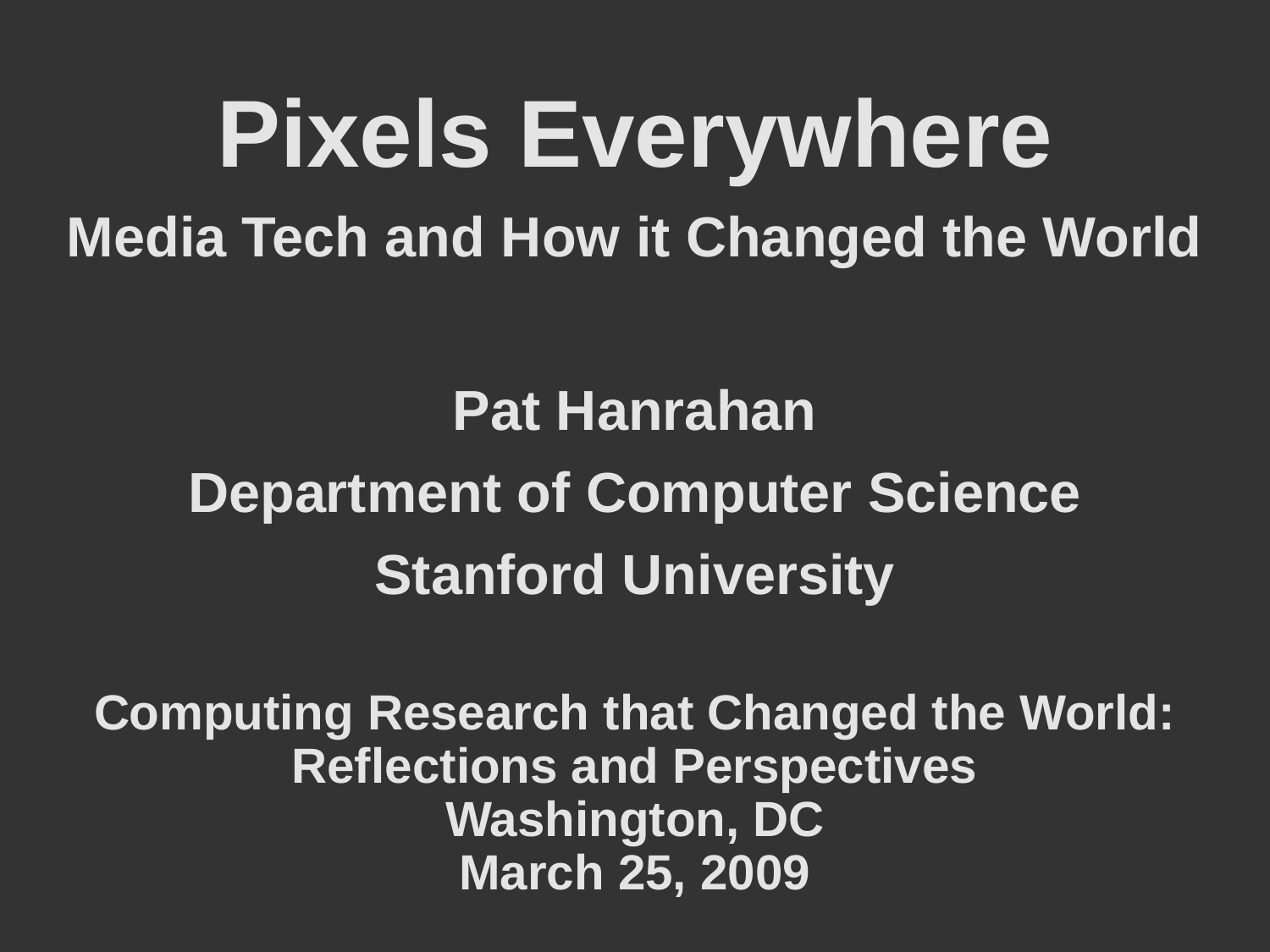

Pixels Everywhere
Media Tech and How it Changed the World

Pat Hanrahan
Department of Computer Science
Stanford University

Computing Research that Changed the World:
Reflections and Perspectives
Washington, DC
March 25, 2009